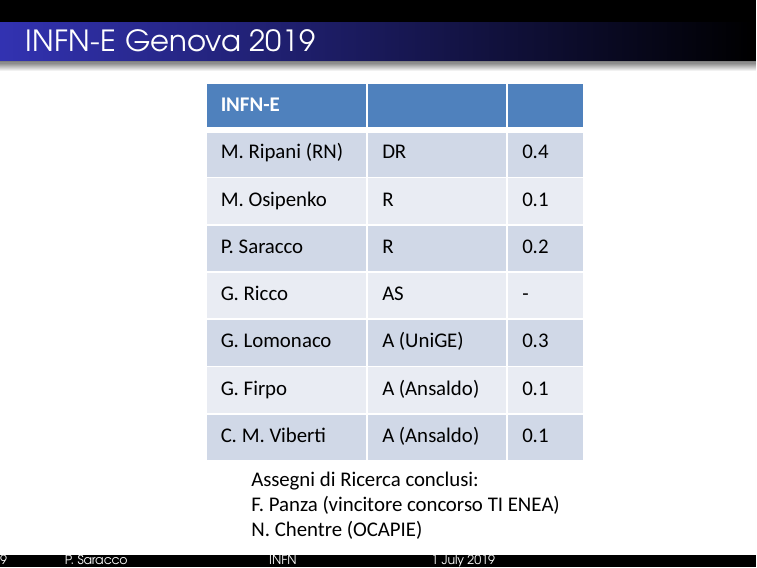

INFN-E Genova 2019

| INFN-E |  |  |
| --- | --- | --- |
| M. Ripani (RN) | DR | 0.4 |
| M. Osipenko | R | 0.1 |
| P. Saracco | R | 0.2 |
| G. Ricco | AS | - |
| G. Lomonaco | A (UniGE) | 0.3 |
| G. Firpo | A (Ansaldo) | 0.1 |
| C. M. Viberti | A (Ansaldo) | 0.1 |
Assegni di Ricerca conclusi:
F. Panza (vincitore concorso TI ENEA)
N. Chentre (OCAPIE)
9
P. Saracco
INFN
1 July 2019